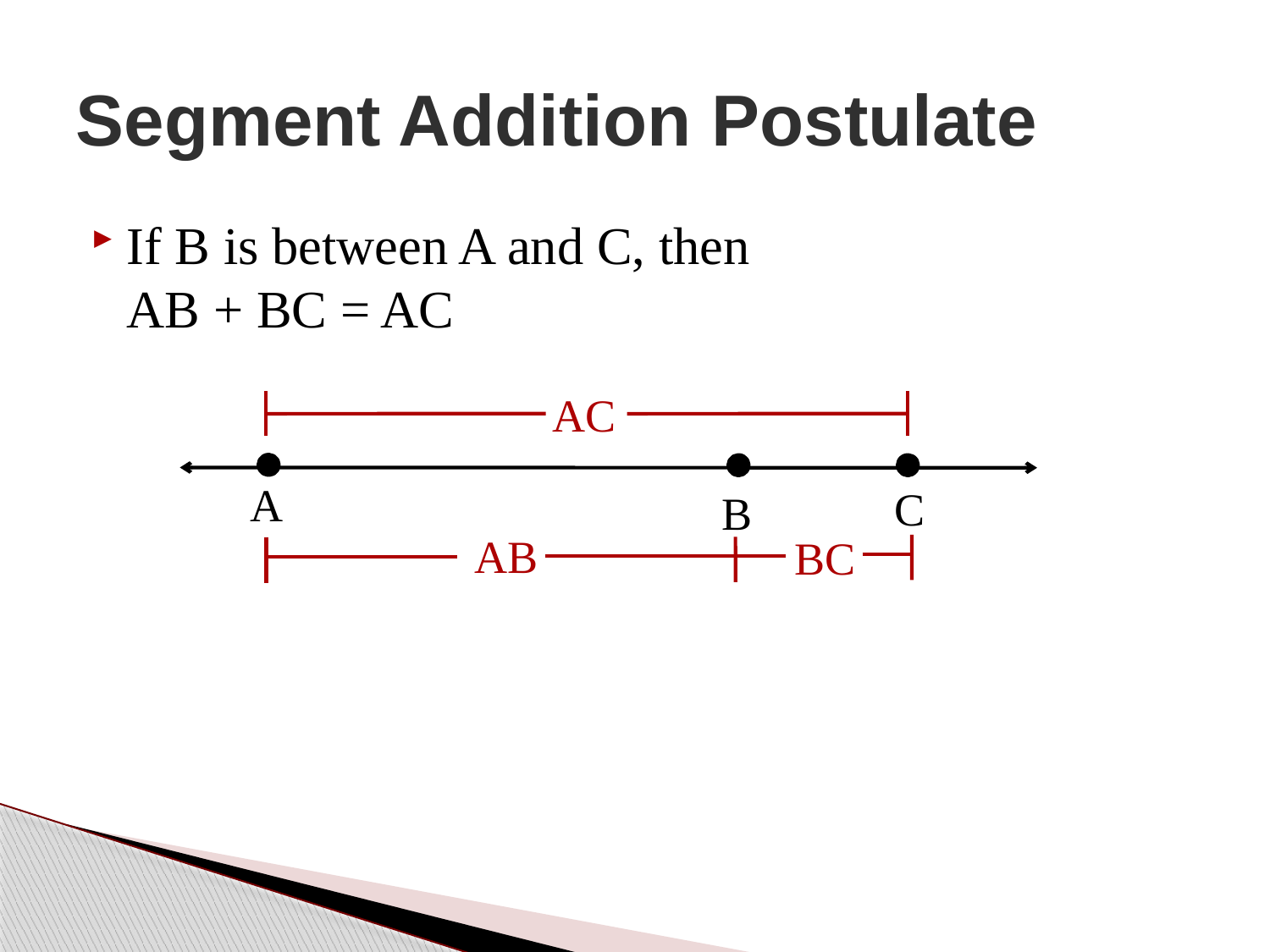

# Segment Addition Postulate
If B is between A and C, then
AB + BC = AC
AC

A
C
B
AB
BC